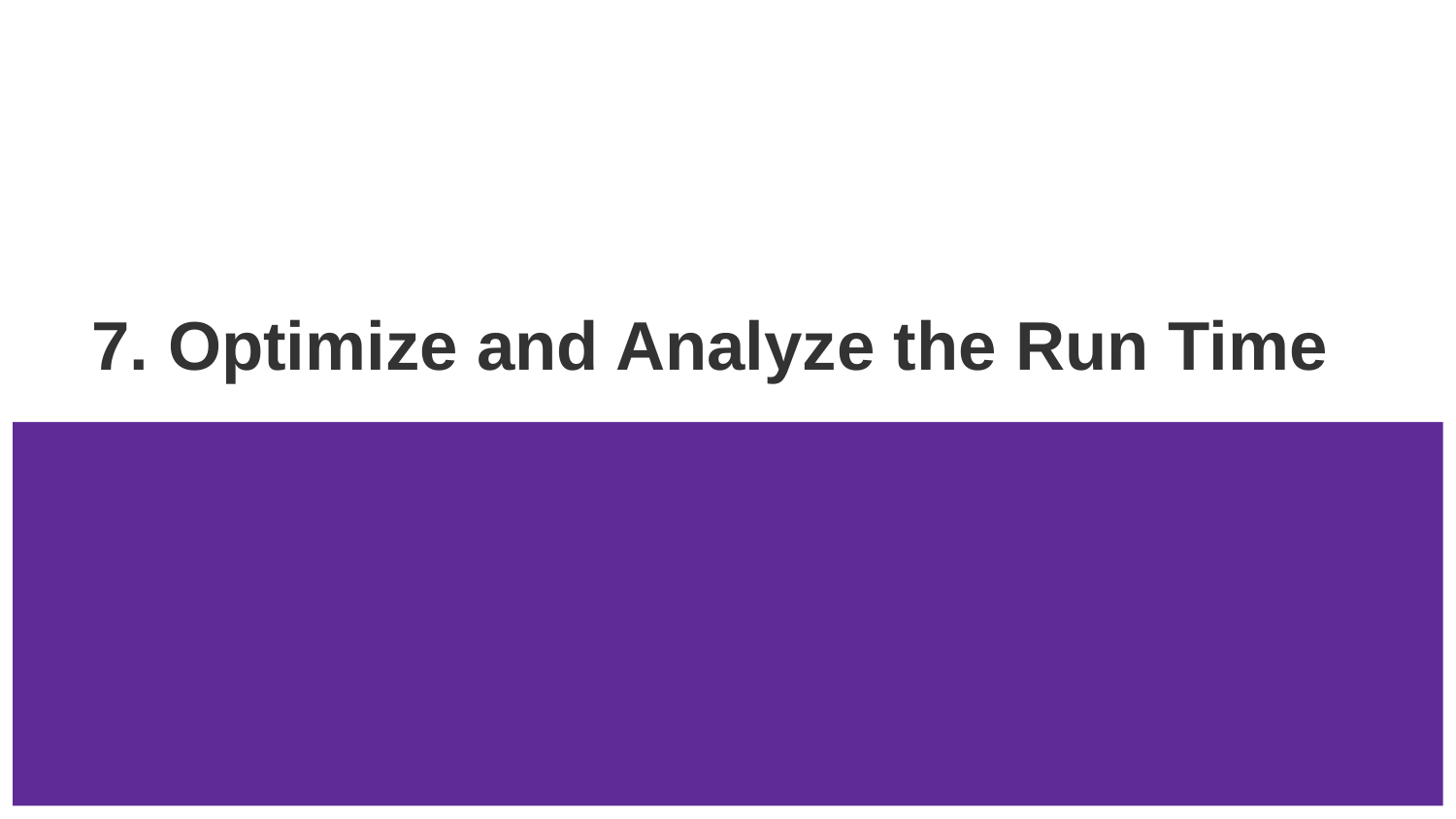

# 7. Optimize and Analyze the Run Time